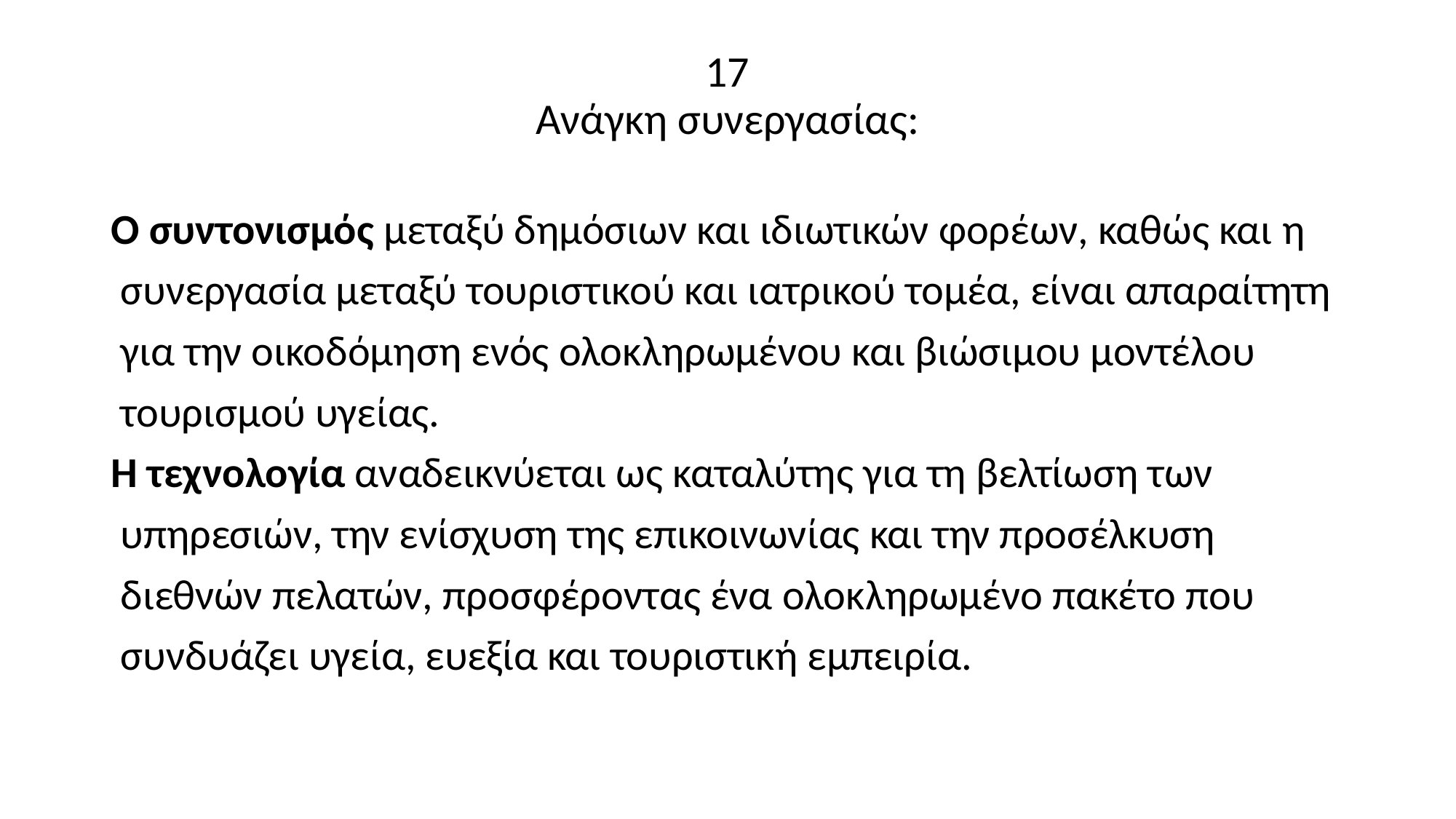

# 17 Ανάγκη συνεργασίας:
Ο συντονισμός μεταξύ δημόσιων και ιδιωτικών φορέων, καθώς και η
 συνεργασία μεταξύ τουριστικού και ιατρικού τομέα, είναι απαραίτητη
 για την οικοδόμηση ενός ολοκληρωμένου και βιώσιμου μοντέλου
 τουρισμού υγείας.
Η τεχνολογία αναδεικνύεται ως καταλύτης για τη βελτίωση των
 υπηρεσιών, την ενίσχυση της επικοινωνίας και την προσέλκυση
 διεθνών πελατών, προσφέροντας ένα ολοκληρωμένο πακέτο που
 συνδυάζει υγεία, ευεξία και τουριστική εμπειρία.